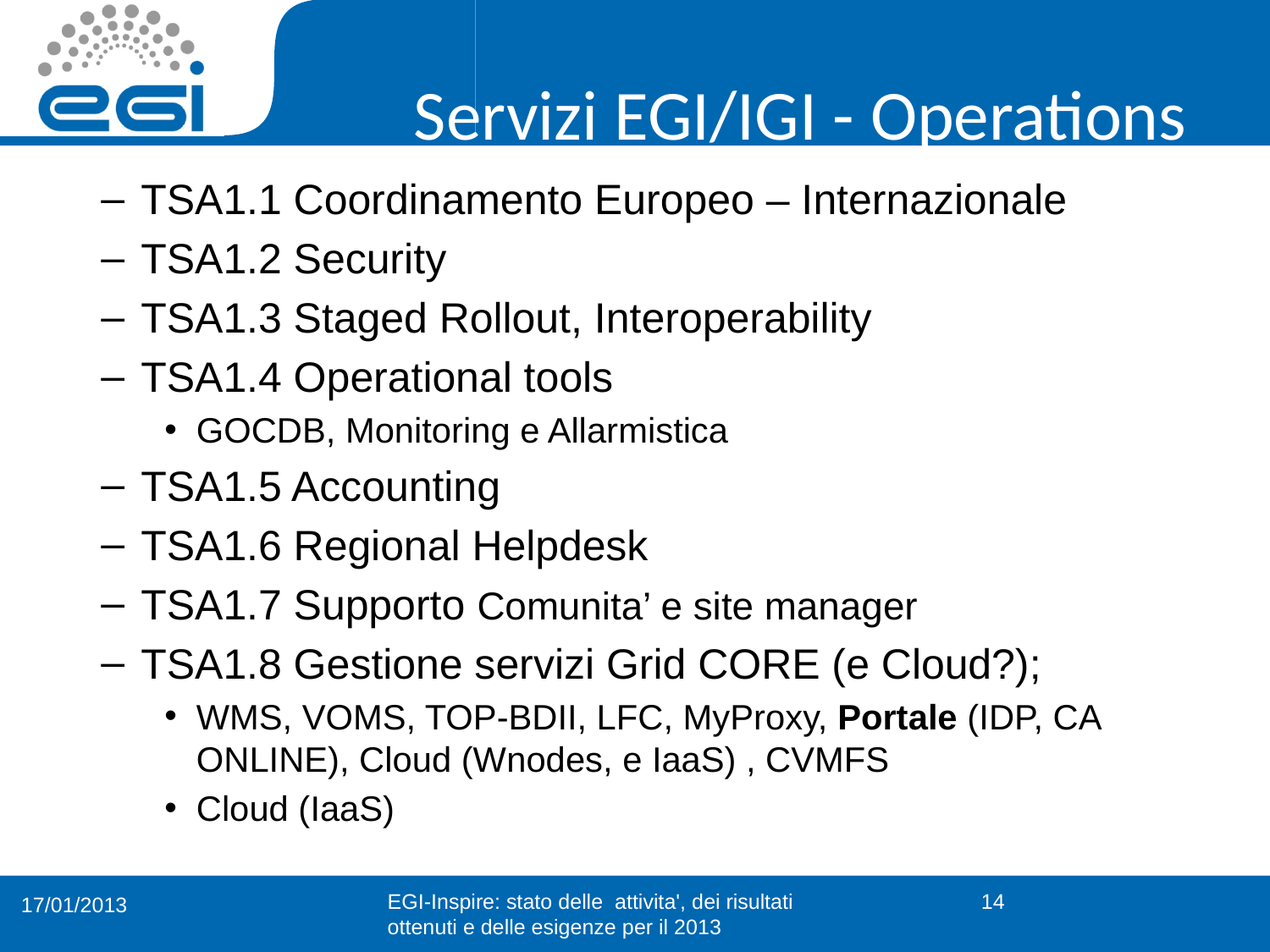

Servizi EGI/IGI - Operations
TSA1.1 Coordinamento Europeo – Internazionale
TSA1.2 Security
TSA1.3 Staged Rollout, Interoperability
TSA1.4 Operational tools
GOCDB, Monitoring e Allarmistica
TSA1.5 Accounting
TSA1.6 Regional Helpdesk
TSA1.7 Supporto Comunita’ e site manager
TSA1.8 Gestione servizi Grid CORE (e Cloud?);
WMS, VOMS, TOP-BDII, LFC, MyProxy, Portale (IDP, CA ONLINE), Cloud (Wnodes, e IaaS) , CVMFS
Cloud (IaaS)

EGI-Inspire: stato delle  attivita', dei risultati ottenuti e delle esigenze per il 2013
14
17/01/2013